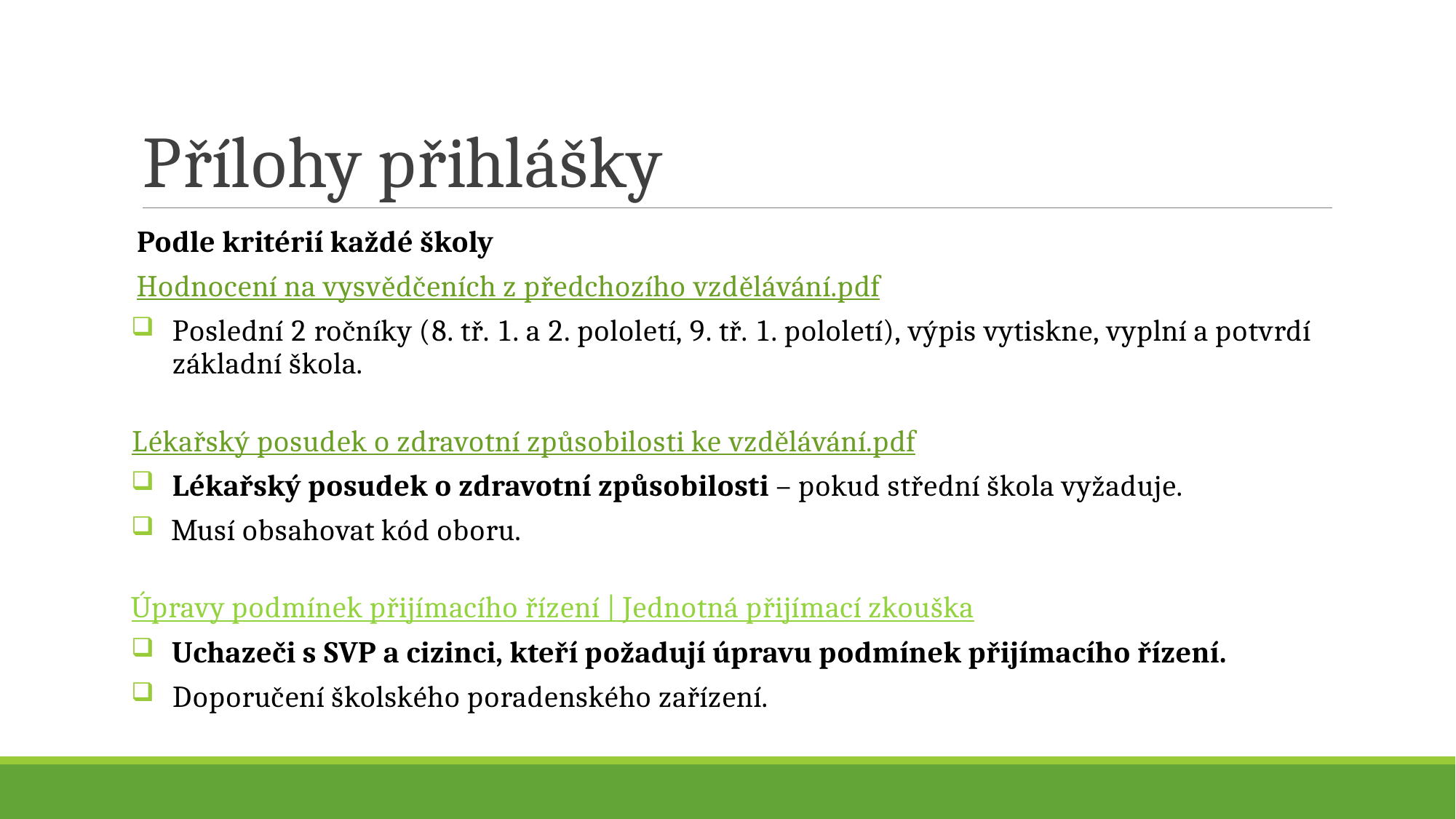

# Přílohy přihlášky
Podle kritérií každé školy
Hodnocení na vysvědčeních z předchozího vzdělávání.pdf
Poslední 2 ročníky (8. tř. 1. a 2. pololetí, 9. tř. 1. pololetí), výpis vytiskne, vyplní a potvrdí základní škola.
Lékařský posudek o zdravotní způsobilosti ke vzdělávání.pdf
Lékařský posudek o zdravotní způsobilosti – pokud střední škola vyžaduje.
Musí obsahovat kód oboru.
Úpravy podmínek přijímacího řízení | Jednotná přijímací zkouška
Uchazeči s SVP a cizinci, kteří požadují úpravu podmínek přijímacího řízení.
Doporučení školského poradenského zařízení.